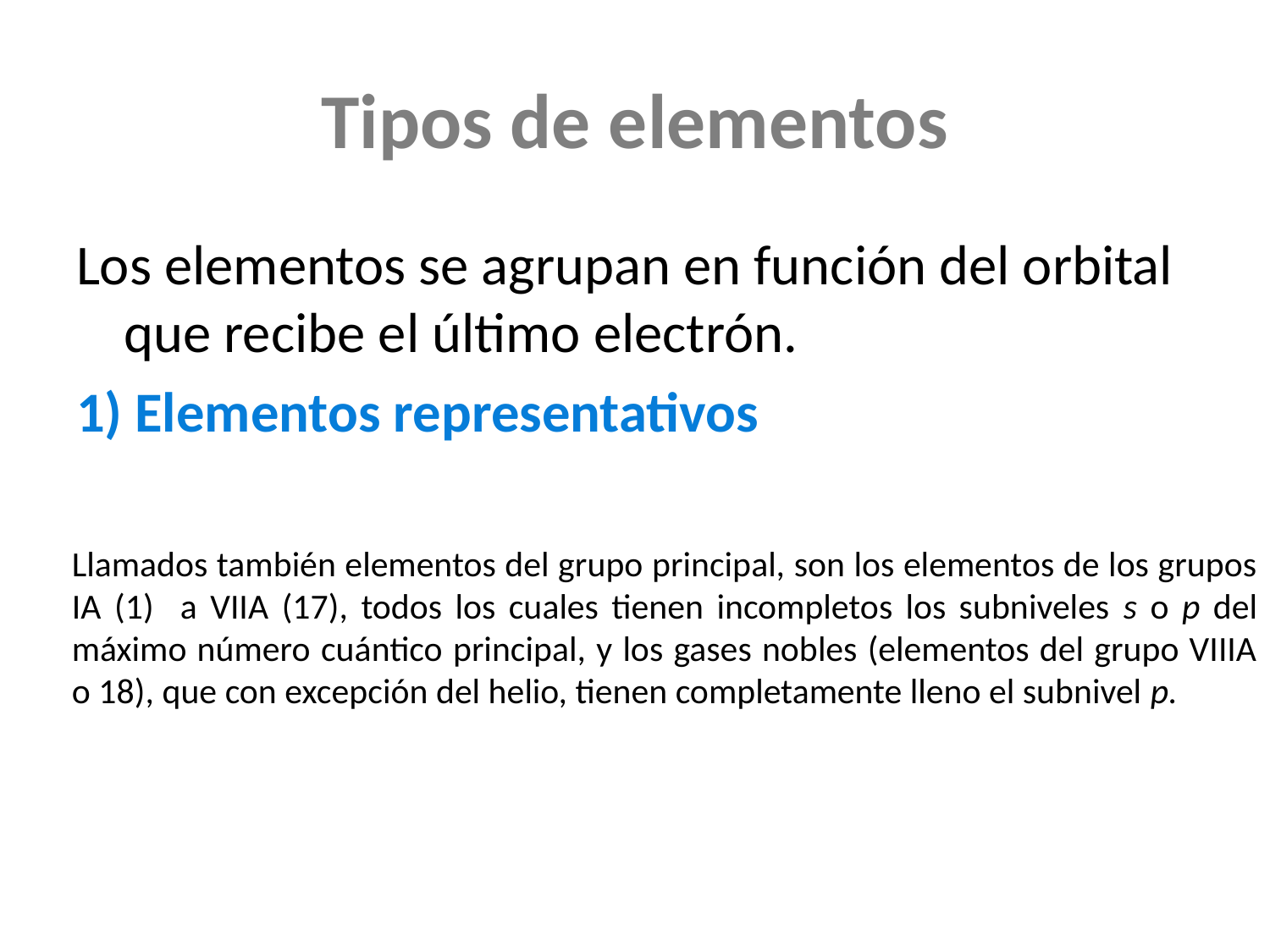

# Tipos de elementos
Los elementos se agrupan en función del orbital que recibe el último electrón.
1) Elementos representativos

Llamados también elementos del grupo principal, son los elementos de los grupos IA (1)  a VIIA (17), todos los cuales tienen incompletos los subniveles s o p del máximo número cuántico principal, y los gases nobles (elementos del grupo VIIIA o 18), que con excepción del helio, tienen completamente lleno el subnivel p.